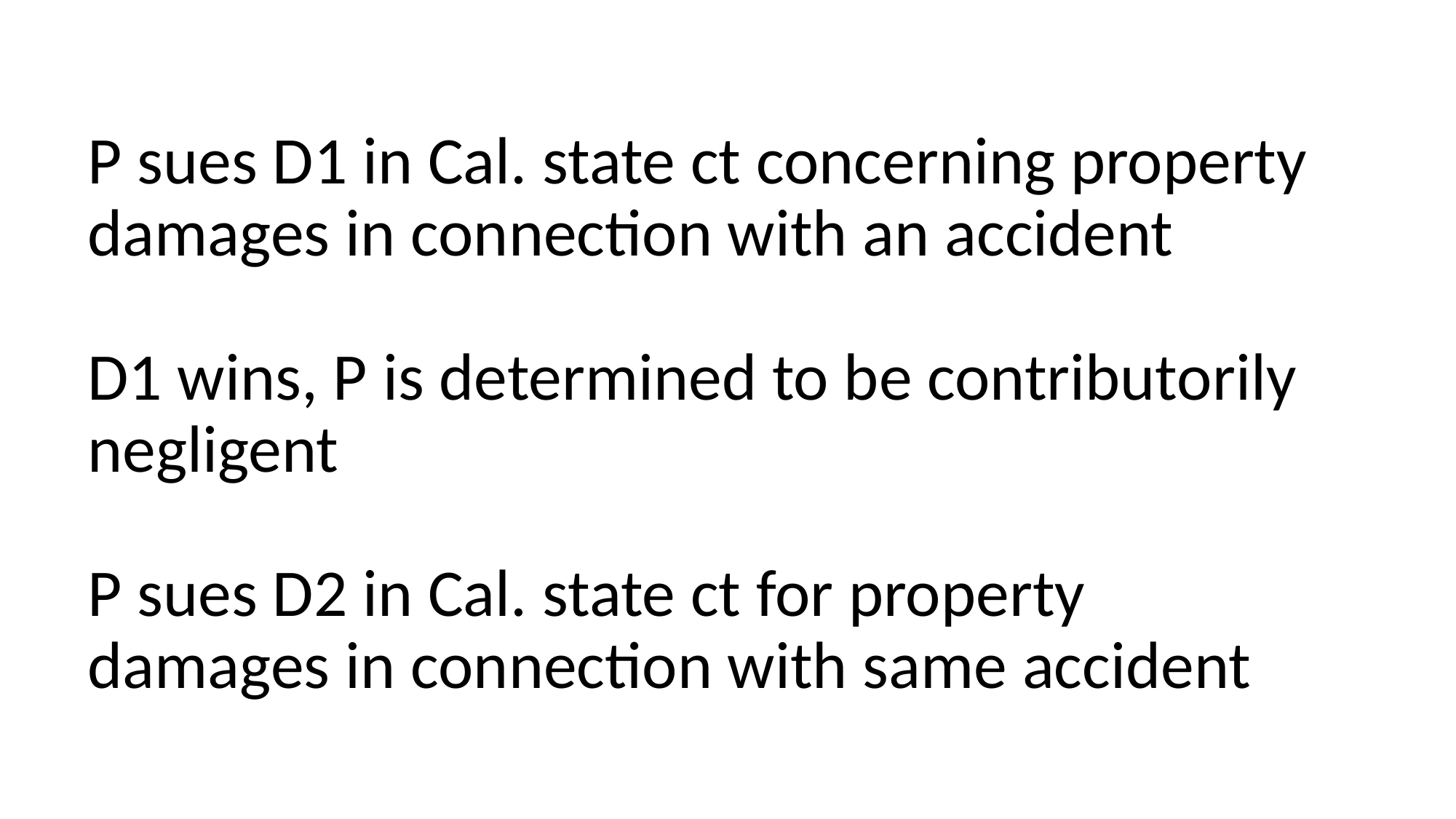

# P sues D1 in Cal. state ct concerning property damages in connection with an accident D1 wins, P is determined to be contributorily negligent P sues D2 in Cal. state ct for property damages in connection with same accident